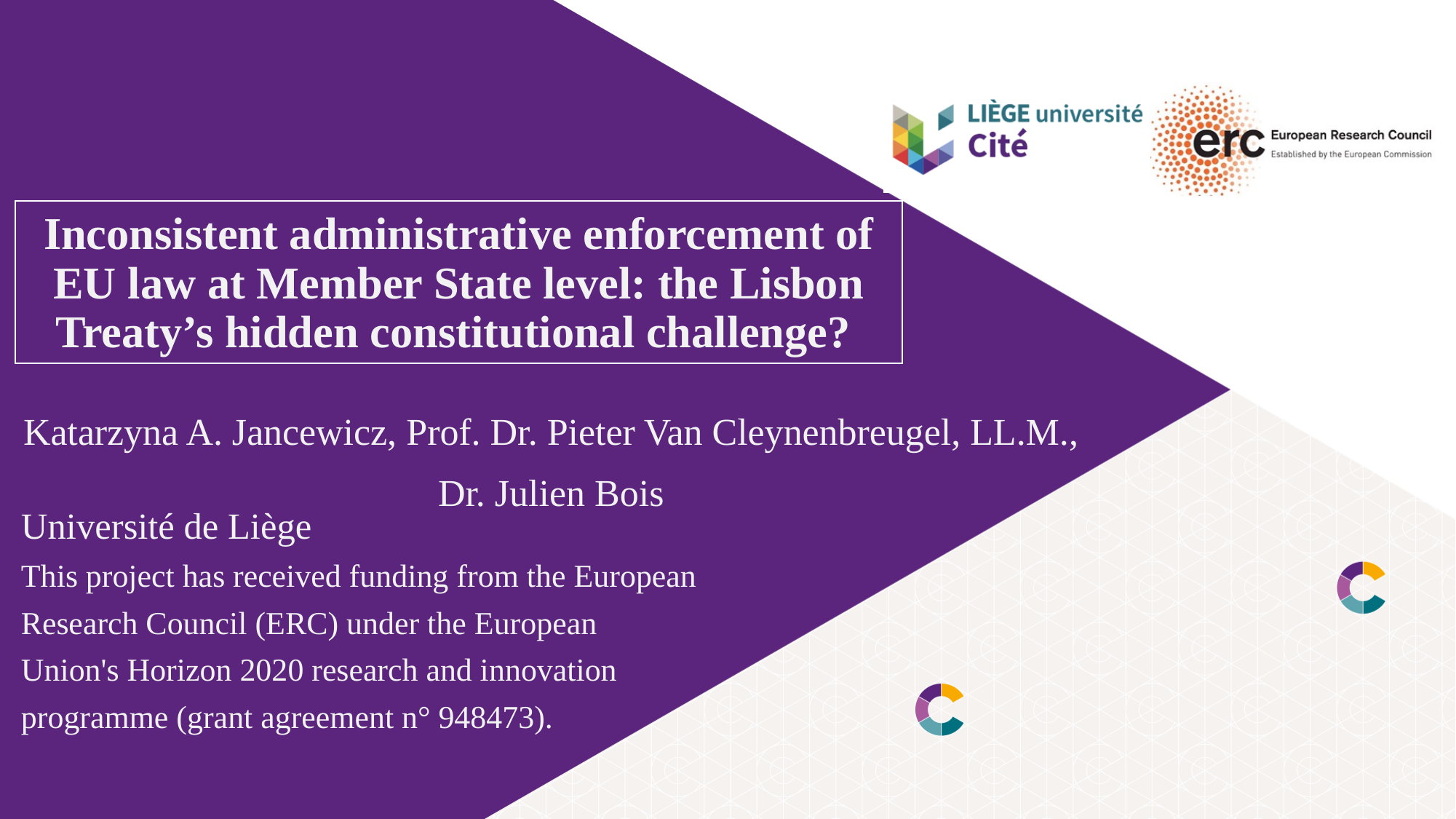

# Inconsistent administrative enforcement of EU law at Member State level: the Lisbon Treaty’s hidden constitutional challenge?
Katarzyna A. Jancewicz, Prof. Dr. Pieter Van Cleynenbreugel, LL.M., Dr. Julien Bois
Université de Liège
This project has received funding from the European Research Council (ERC) under the European Union's Horizon 2020 research and innovation programme (grant agreement n° 948473).